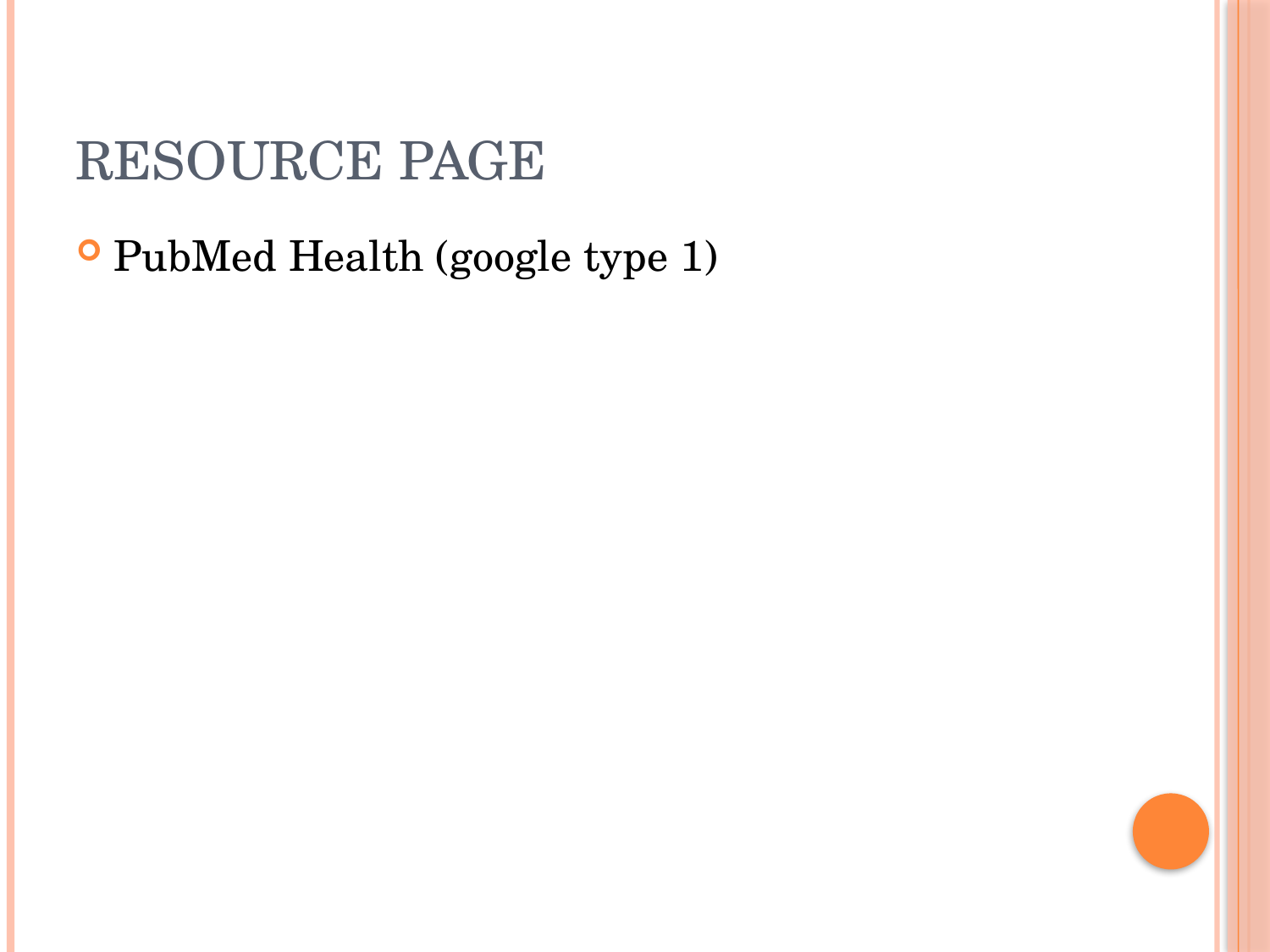

# Resource Page
PubMed Health (google type 1)